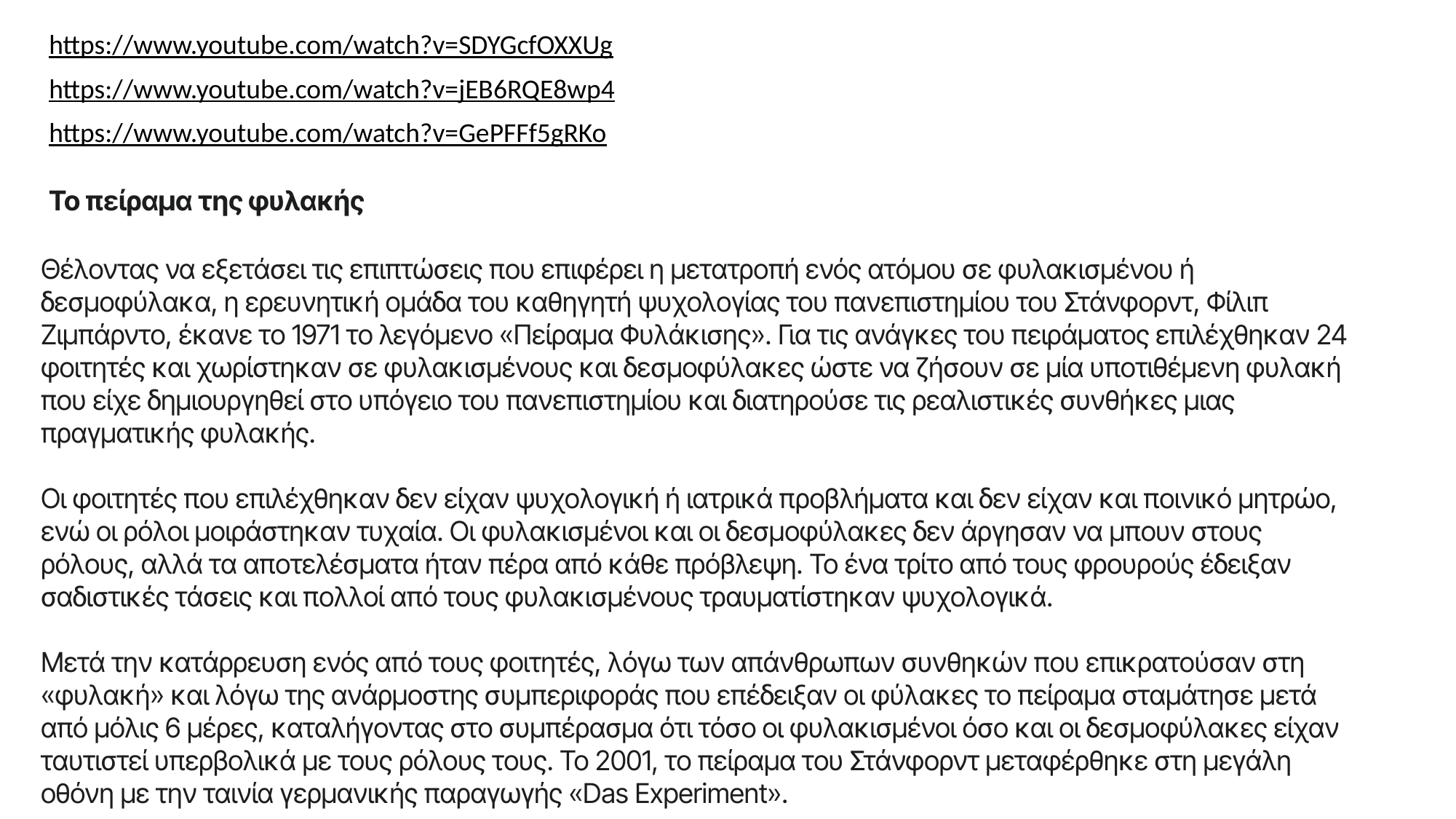

https://www.youtube.com/watch?v=SDYGcfOXXUg
https://www.youtube.com/watch?v=jEB6RQE8wp4
https://www.youtube.com/watch?v=GePFFf5gRKo
Το πείραμα της φυλακής
Θέλοντας να εξετάσει τις επιπτώσεις που επιφέρει η μετατροπή ενός ατόμου σε φυλακισμένου ή δεσμοφύλακα, η ερευνητική ομάδα του καθηγητή ψυχολογίας του πανεπιστημίου του Στάνφορντ, Φίλιπ Ζιμπάρντο, έκανε το 1971 το λεγόμενο «Πείραμα Φυλάκισης». Για τις ανάγκες του πειράματος επιλέχθηκαν 24 φοιτητές και χωρίστηκαν σε φυλακισμένους και δεσμοφύλακες ώστε να ζήσουν σε μία υποτιθέμενη φυλακή που είχε δημιουργηθεί στο υπόγειο του πανεπιστημίου και διατηρούσε τις ρεαλιστικές συνθήκες μιας πραγματικής φυλακής.

Οι φοιτητές που επιλέχθηκαν δεν είχαν ψυχολογική ή ιατρικά προβλήματα και δεν είχαν και ποινικό μητρώο, ενώ οι ρόλοι μοιράστηκαν τυχαία. Οι φυλακισμένοι και οι δεσμοφύλακες δεν άργησαν να μπουν στους ρόλους, αλλά τα αποτελέσματα ήταν πέρα από κάθε πρόβλεψη. Το ένα τρίτο από τους φρουρούς έδειξαν σαδιστικές τάσεις και πολλοί από τους φυλακισμένους τραυματίστηκαν ψυχολογικά.

Μετά την κατάρρευση ενός από τους φοιτητές, λόγω των απάνθρωπων συνθηκών που επικρατούσαν στη «φυλακή» και λόγω της ανάρμοστης συμπεριφοράς που επέδειξαν οι φύλακες το πείραμα σταμάτησε μετά από μόλις 6 μέρες, καταλήγοντας στο συμπέρασμα ότι τόσο οι φυλακισμένοι όσο και οι δεσμοφύλακες είχαν ταυτιστεί υπερβολικά με τους ρόλους τους. Το 2001, το πείραμα του Στάνφορντ μεταφέρθηκε στη μεγάλη οθόνη με την ταινία γερμανικής παραγωγής «Das Experiment».